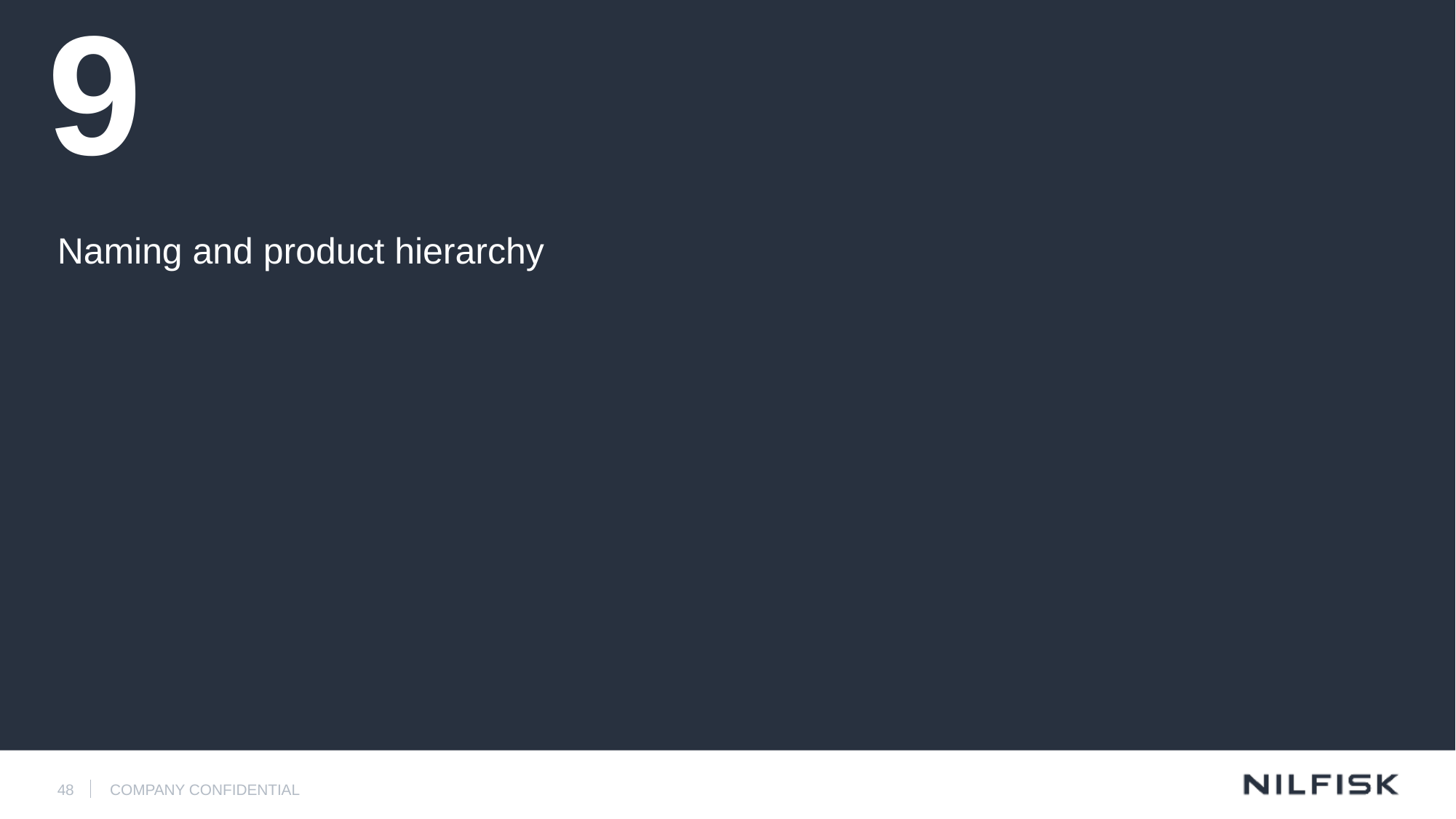

# 9
Naming and product hierarchy

48
COMPANY CONFIDENTIAL